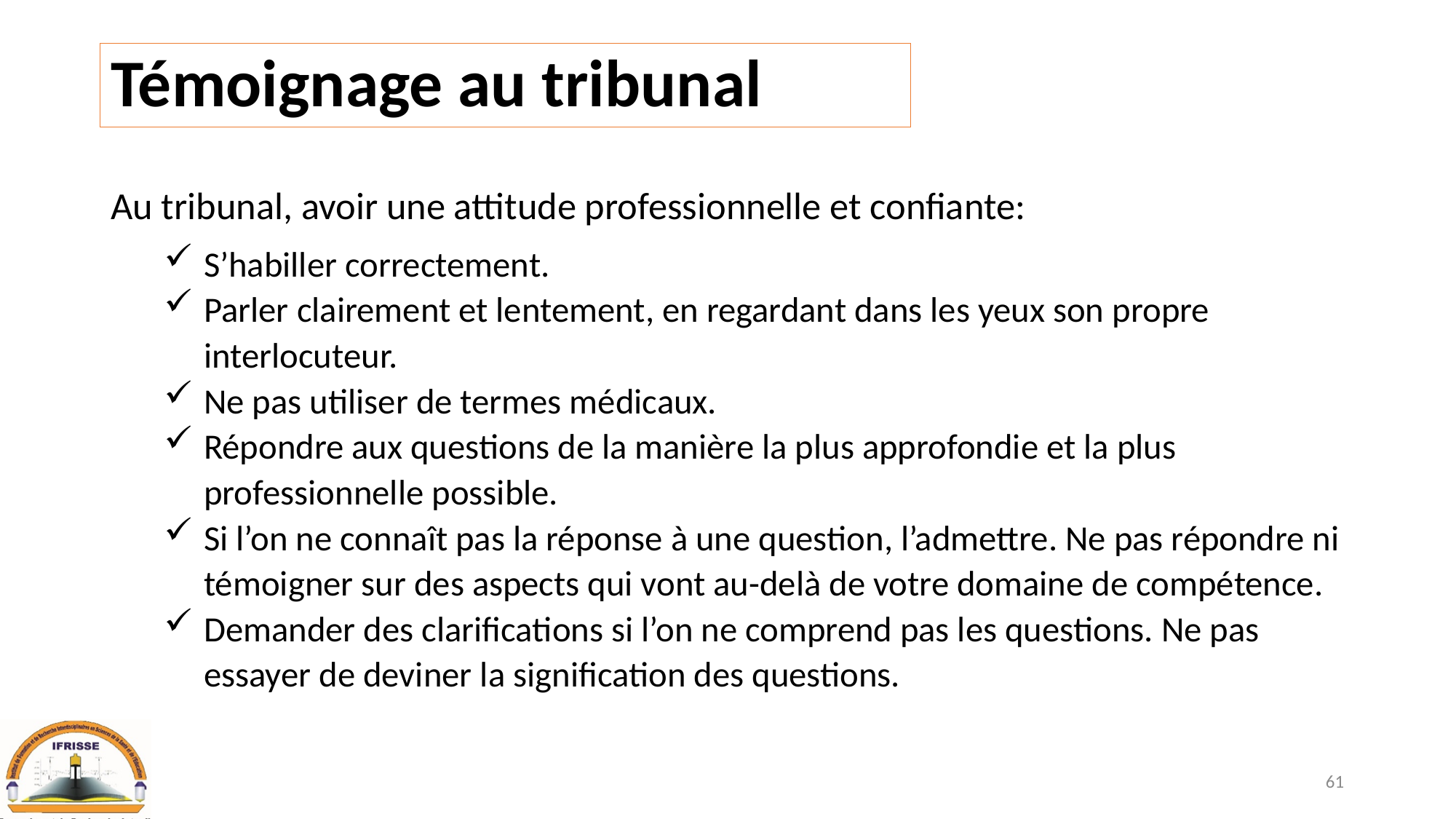

# Témoignage au tribunal
Au tribunal, avoir une attitude professionnelle et confiante:
S’habiller correctement.
Parler clairement et lentement, en regardant dans les yeux son propre interlocuteur.
Ne pas utiliser de termes médicaux.
Répondre aux questions de la manière la plus approfondie et la plus professionnelle possible.
Si l’on ne connaît pas la réponse à une question, l’admettre. Ne pas répondre ni témoigner sur des aspects qui vont au-delà de votre domaine de compétence.
Demander des clarifications si l’on ne comprend pas les questions. Ne pas essayer de deviner la signification des questions.

61